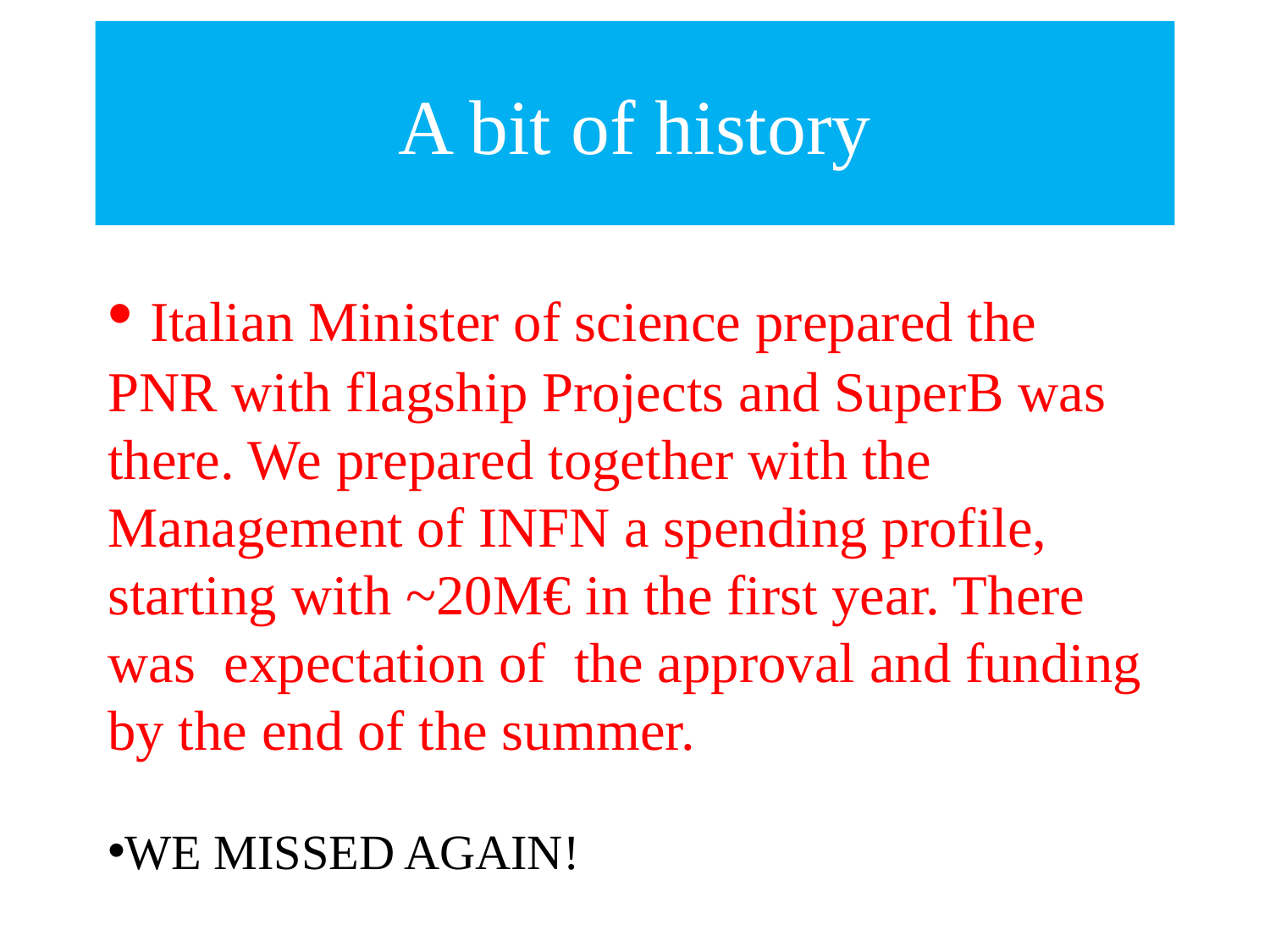

# A bit of history
 Italian Minister of science prepared the PNR with flagship Projects and SuperB was there. We prepared together with the Management of INFN a spending profile, starting with ~20M€ in the first year. There was  expectation of  the approval and funding by the end of the summer.

WE MISSED AGAIN!